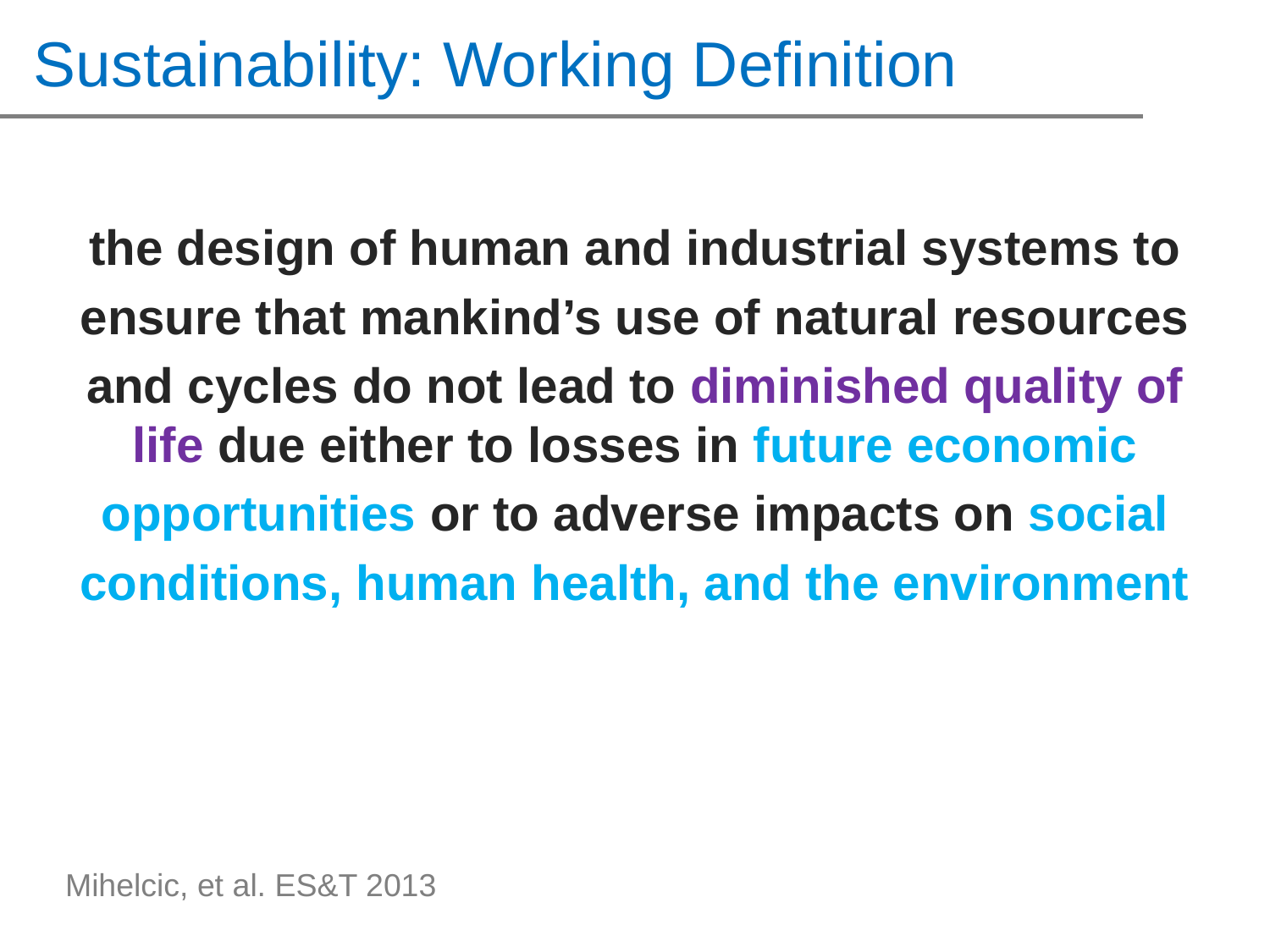

# Sustainability: Working Definition

the design of human and industrial systems to
ensure that mankind’s use of natural resources
and cycles do not lead to diminished quality of life due either to losses in future economic
opportunities or to adverse impacts on social
conditions, human health, and the environment
Mihelcic, et al. ES&T 2013